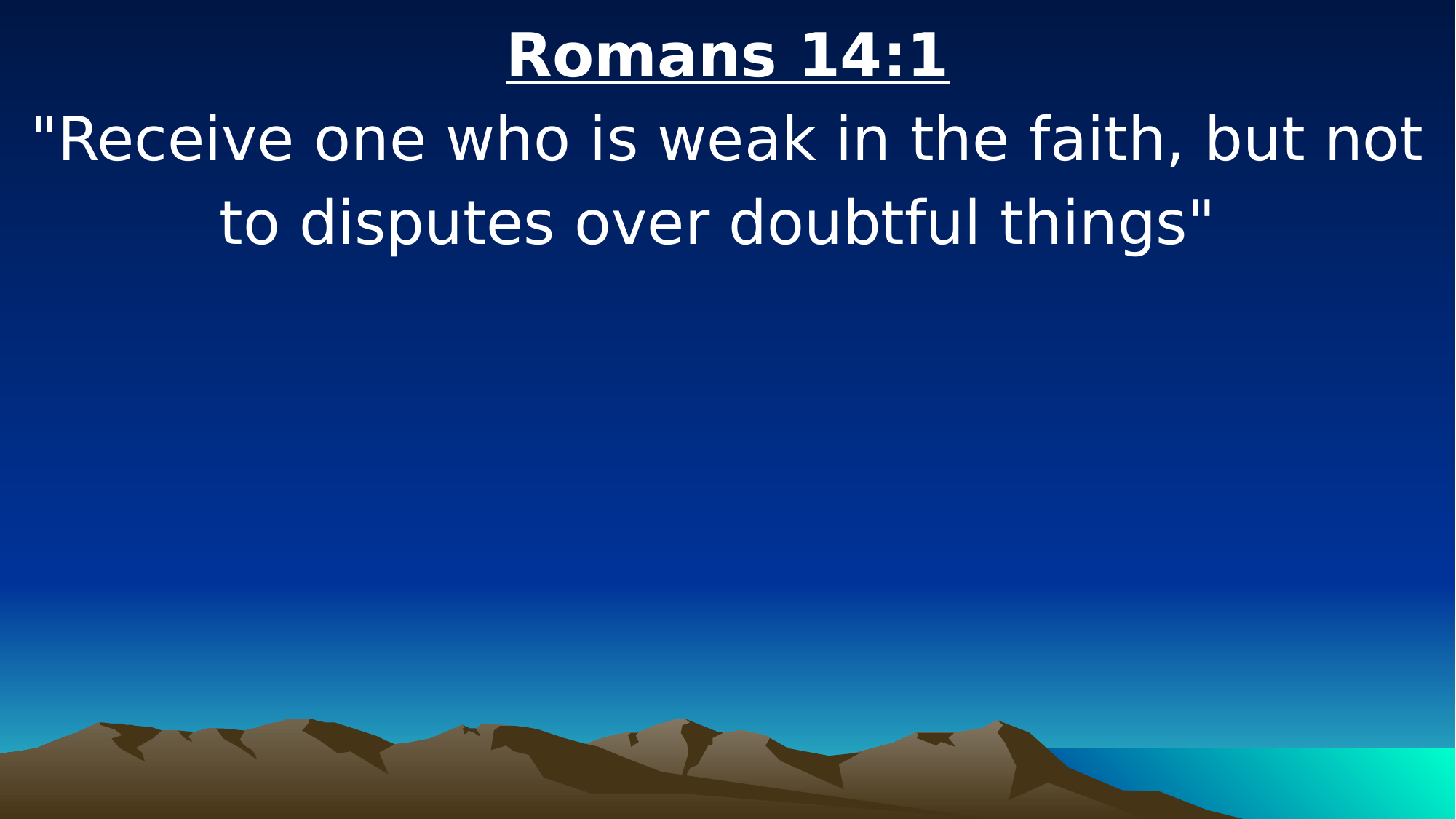

Romans 14:1
"Receive one who is weak in the faith, but not to disputes over doubtful things"